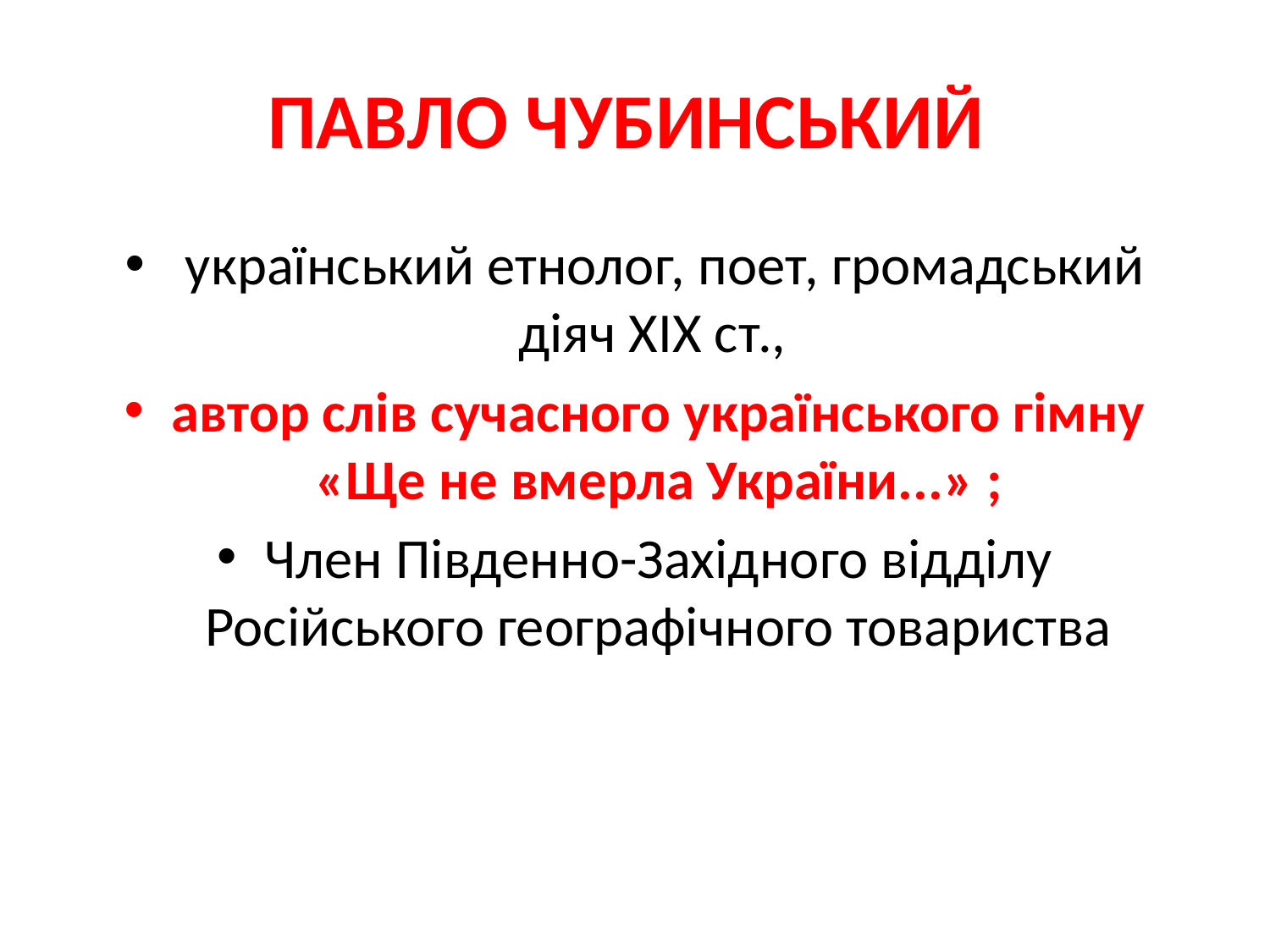

# ПАВЛО ЧУБИНСЬКИЙ
 український етнолог, поет, громадський діяч ХІХ ст.,
автор слів сучасного українського гімну «Ще не вмерла України...» ;
Член Південно-Західного відділу Російського географічного товариства